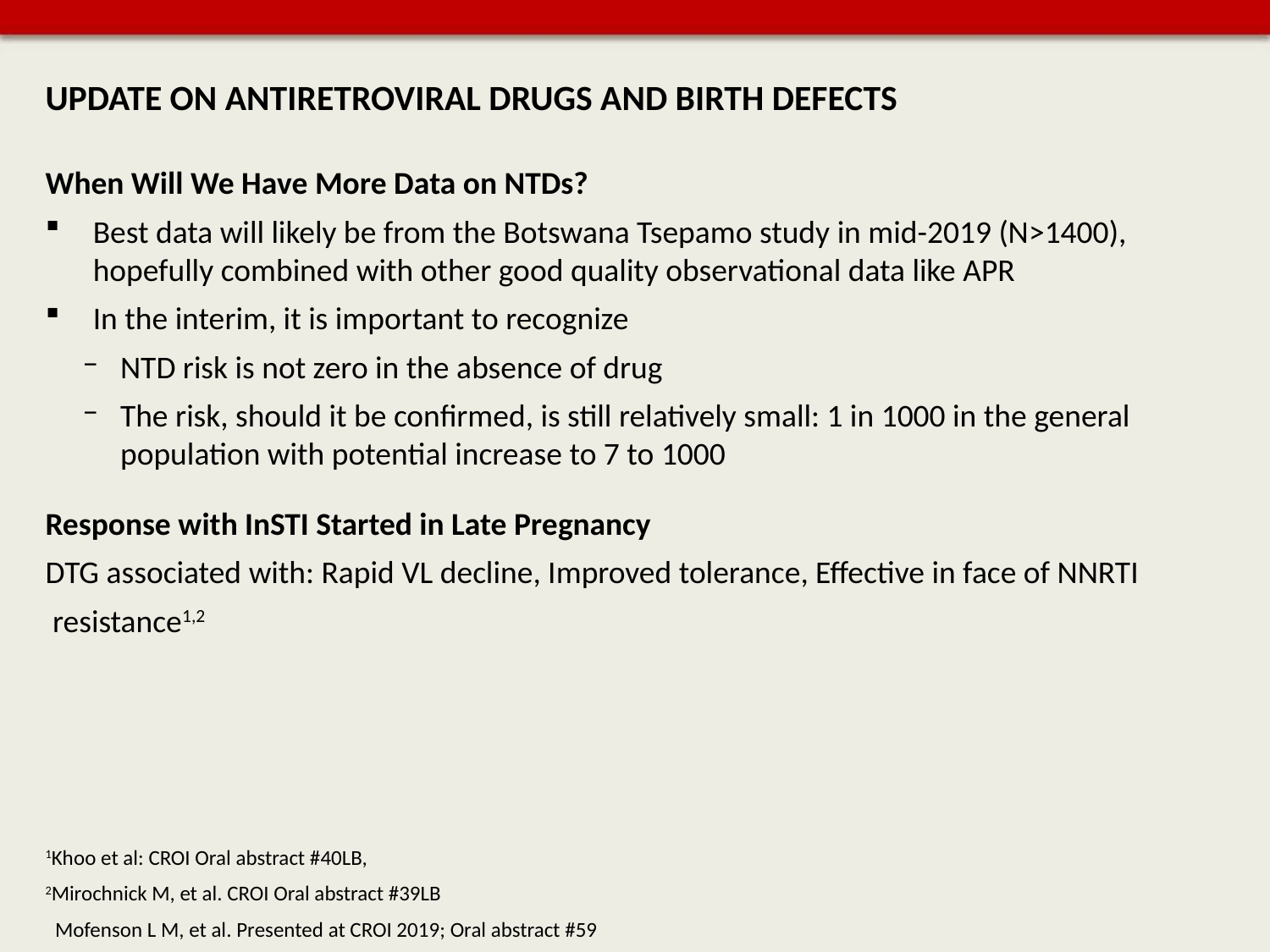

# UPDATE ON ANTIRETROVIRAL DRUGS AND BIRTH DEFECTS
When Will We Have More Data on NTDs?
Best data will likely be from the Botswana Tsepamo study in mid-2019 (N>1400), hopefully combined with other good quality observational data like APR
In the interim, it is important to recognize
NTD risk is not zero in the absence of drug
The risk, should it be confirmed, is still relatively small: 1 in 1000 in the general population with potential increase to 7 to 1000
Response with InSTI Started in Late Pregnancy
DTG associated with: Rapid VL decline, Improved tolerance, Effective in face of NNRTI
 resistance1,2

1Khoo et al: CROI Oral abstract #40LB,
2Mirochnick M, et al. CROI Oral abstract #39LB
  Mofenson L M, et al. Presented at CROI 2019; Oral abstract #59